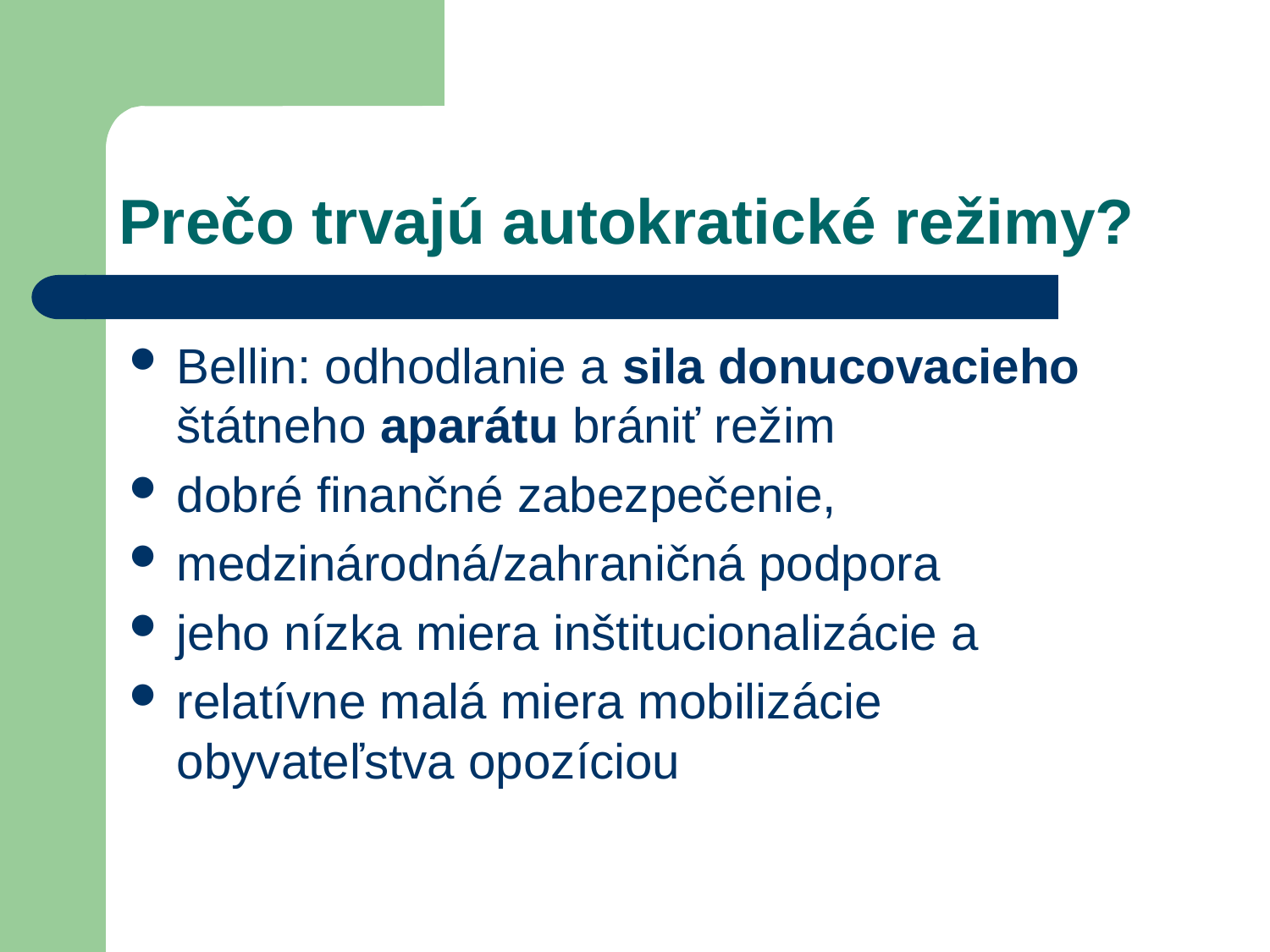

# Prečo trvajú autokratické režimy?
Bellin: odhodlanie a sila donucovacieho štátneho aparátu brániť režim
dobré finančné zabezpečenie,
medzinárodná/zahraničná podpora
jeho nízka miera inštitucionalizácie a
relatívne malá miera mobilizácie obyvateľstva opozíciou